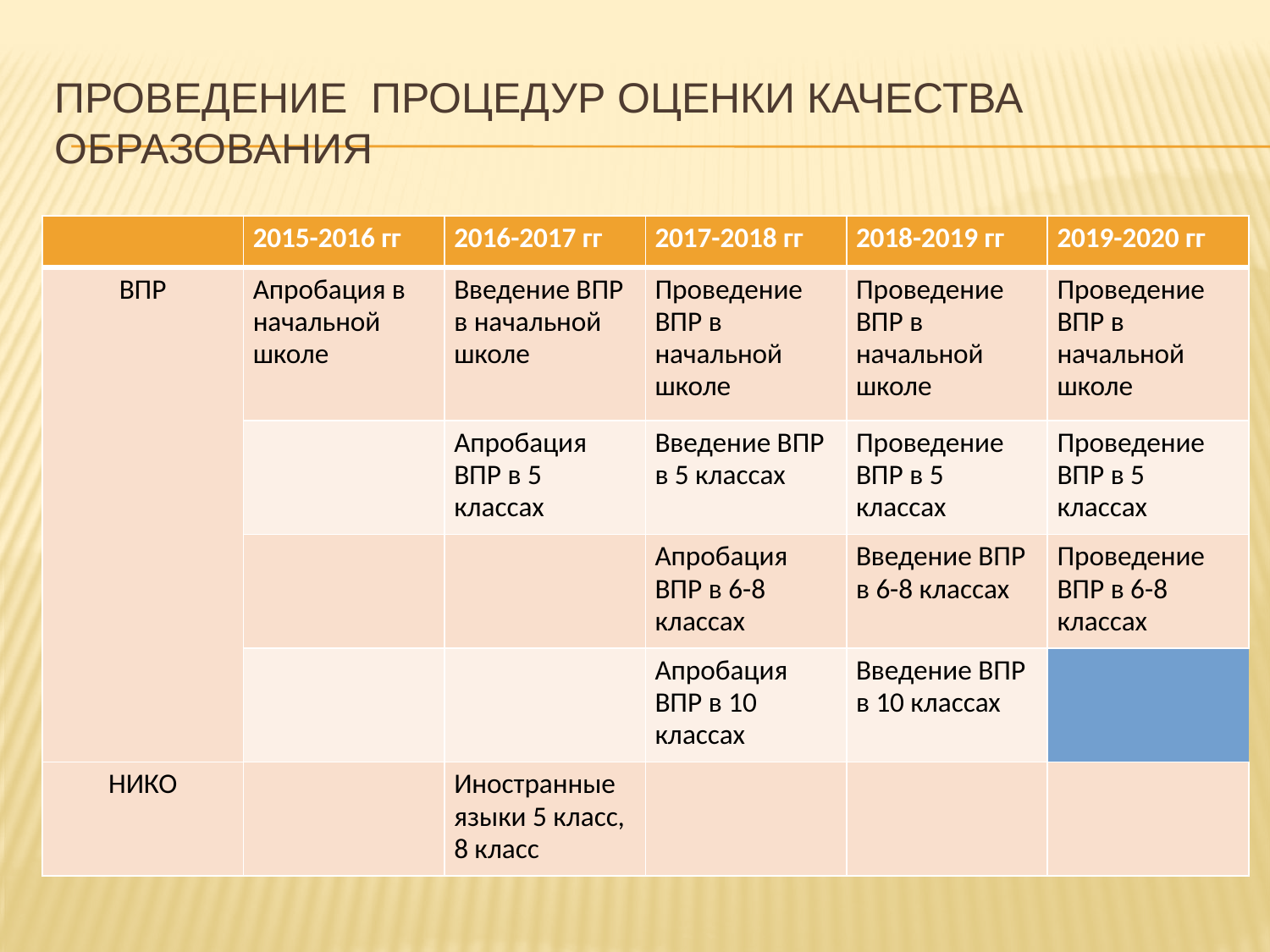

Проведение  процедур оценки качества образования
|  | 2015-2016 гг | 2016-2017 гг | 2017-2018 гг | 2018-2019 гг | 2019-2020 гг |
| --- | --- | --- | --- | --- | --- |
| ВПР | Апробация в начальной школе | Введение ВПР в начальной школе | Проведение ВПР в начальной школе | Проведение ВПР в начальной школе | Проведение ВПР в начальной школе |
|  |  | Апробация ВПР в 5 классах | Введение ВПР в 5 классах | Проведение ВПР в 5 классах | Проведение ВПР в 5 классах |
|  |  |  | Апробация ВПР в 6-8 классах | Введение ВПР в 6-8 классах | Проведение ВПР в 6-8 классах |
|  |  |  | Апробация ВПР в 10 классах | Введение ВПР в 10 классах |
| НИКО |  | Иностранные языки 5 класс, 8 класс |  |  |  |